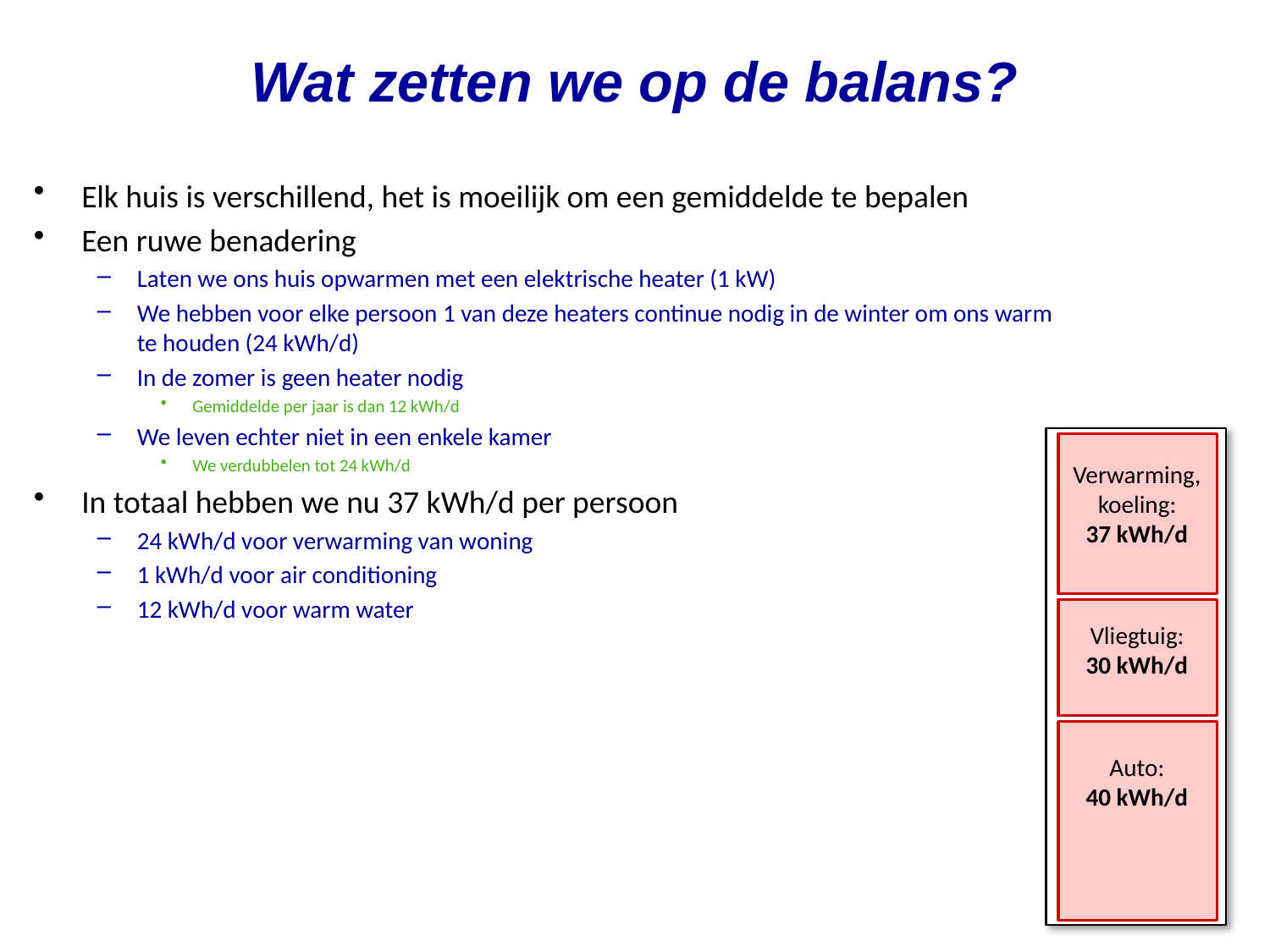

# Wat zetten we op de balans?
Elk huis is verschillend, het is moeilijk om een gemiddelde te bepalen
Een ruwe benadering
Laten we ons huis opwarmen met een elektrische heater (1 kW)
We hebben voor elke persoon 1 van deze heaters continue nodig in de winter om ons warm te houden (24 kWh/d)
In de zomer is geen heater nodig
Gemiddelde per jaar is dan 12 kWh/d
We leven echter niet in een enkele kamer
We verdubbelen tot 24 kWh/d
In totaal hebben we nu 37 kWh/d per persoon
24 kWh/d voor verwarming van woning
1 kWh/d voor air conditioning
12 kWh/d voor warm water

Verwarming,
koeling:
37 kWh/d

Vliegtuig:
30 kWh/d

Auto:
40 kWh/d